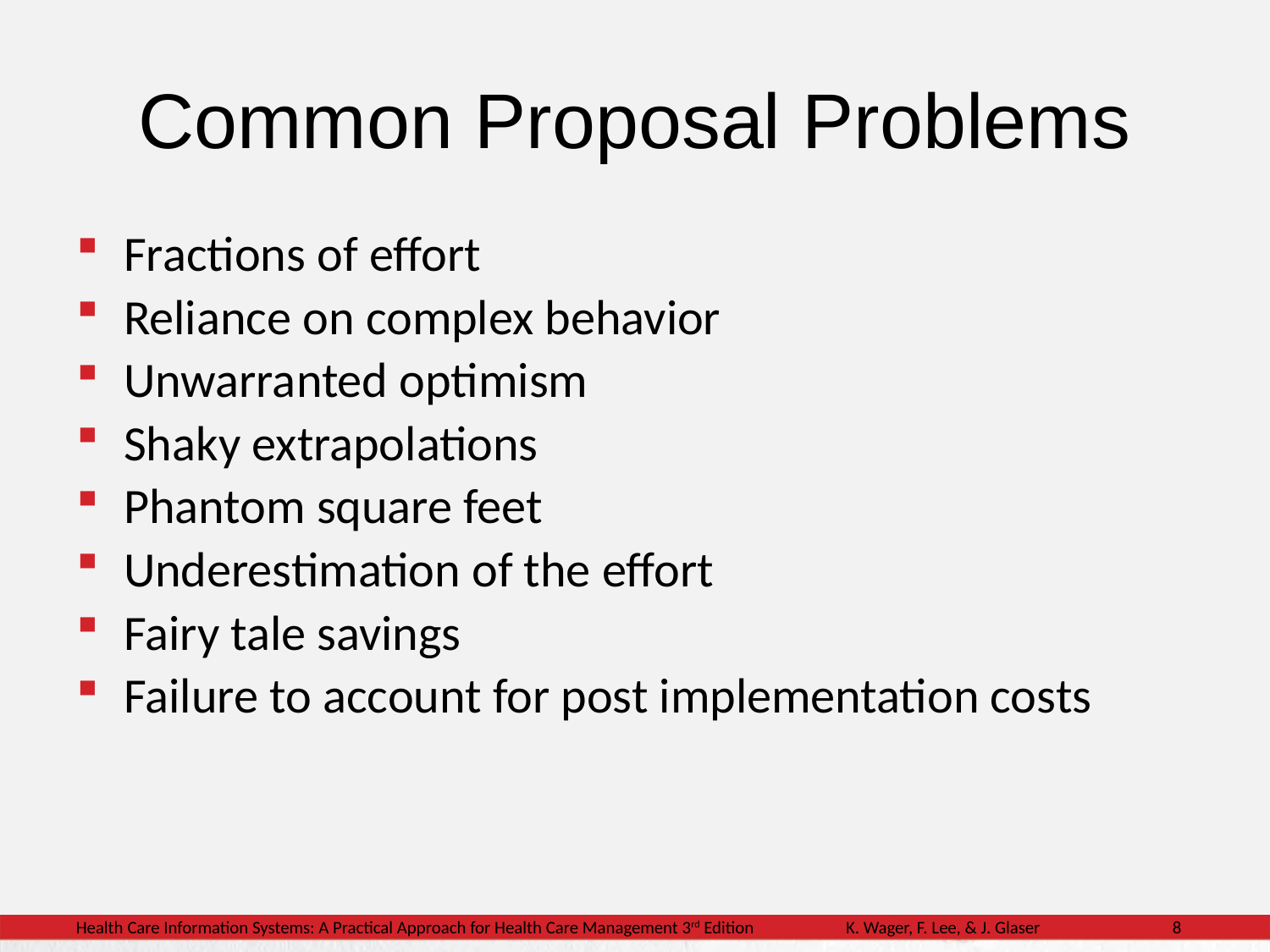

Common Proposal Problems
Fractions of effort
Reliance on complex behavior
Unwarranted optimism
Shaky extrapolations
Phantom square feet
Underestimation of the effort
Fairy tale savings
Failure to account for post implementation costs